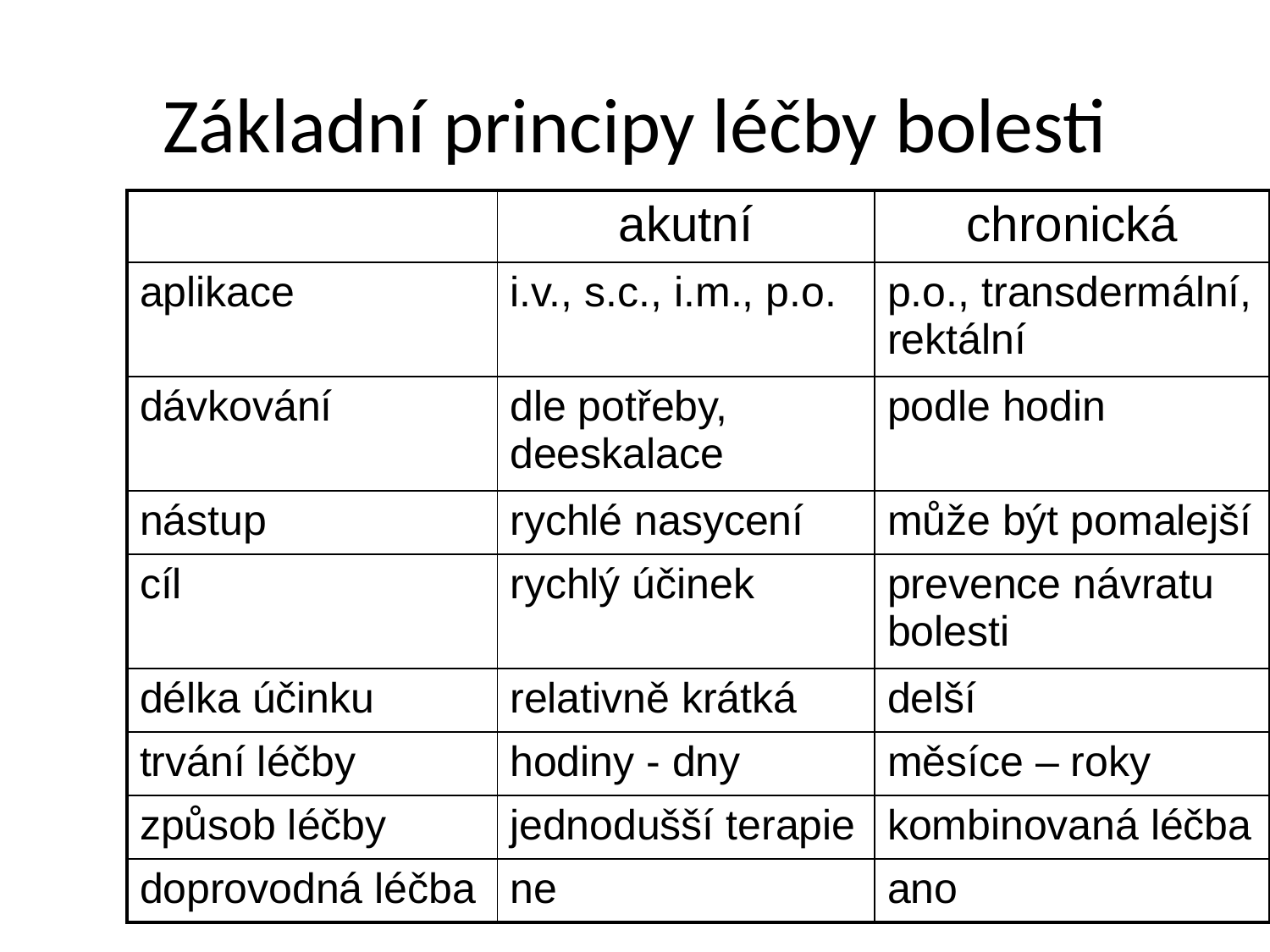

# Základní principy léčby bolesti
|  | akutní | chronická |
| --- | --- | --- |
| aplikace | i.v., s.c., i.m., p.o. | p.o., transdermální, rektální |
| dávkování | dle potřeby, deeskalace | podle hodin |
| nástup | rychlé nasycení | může být pomalejší |
| cíl | rychlý účinek | prevence návratu bolesti |
| délka účinku | relativně krátká | delší |
| trvání léčby | hodiny - dny | měsíce – roky |
| způsob léčby | jednodušší terapie | kombinovaná léčba |
| doprovodná léčba | ne | ano |